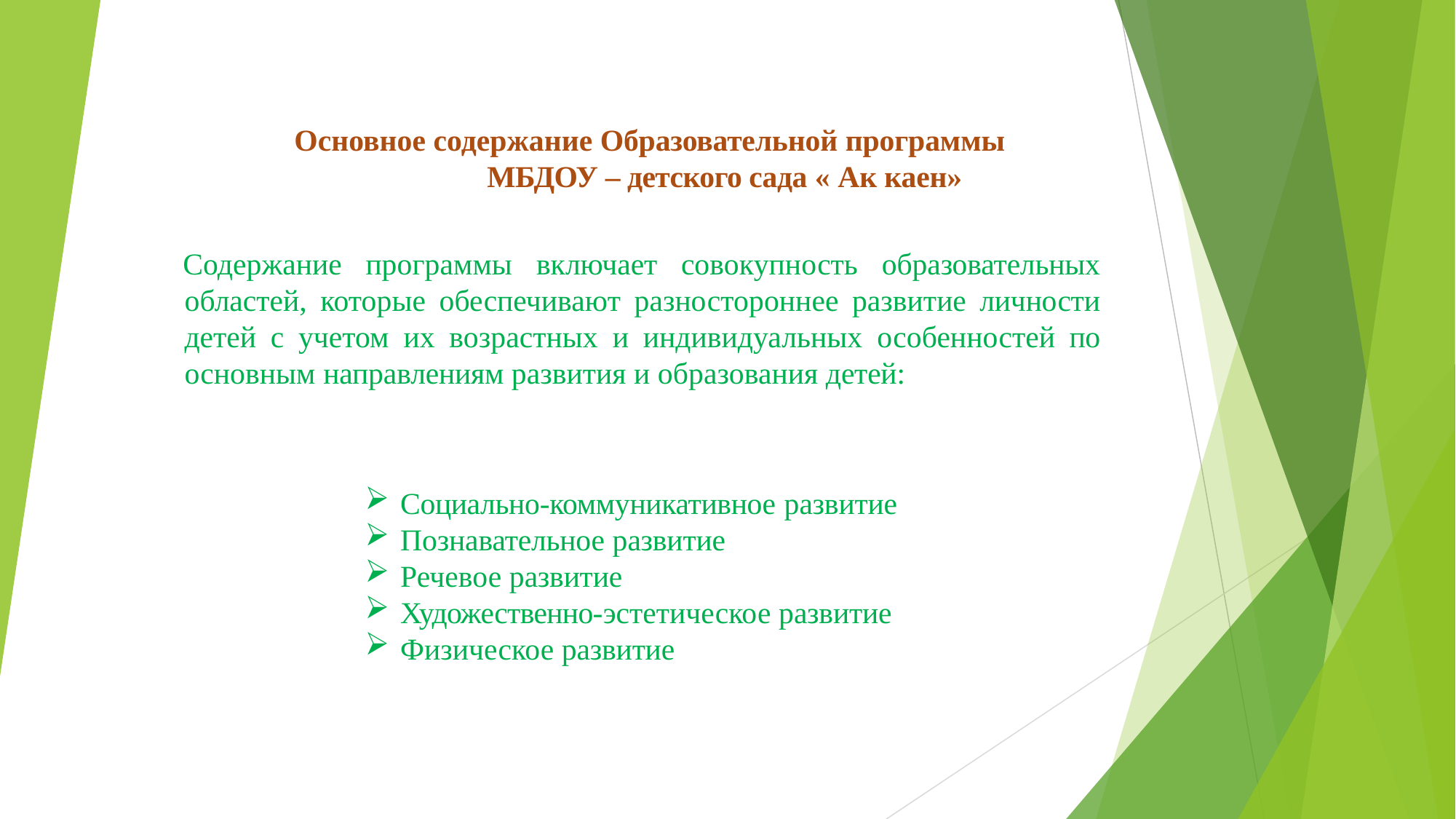

Основное содержание Образовательной программы МБДОУ – детского сада « Ак каен»

Содержание  программы  включает  совокупность  образовательных областей, которые обеспечивают разностороннее развитие личности детей с учетом их возрастных и индивидуальных особенностей по основным направлениям развития и образования детей:
Социально-коммуникативное развитие
Познавательное развитие
Речевое развитие
Художественно-эстетическое развитие
Физическое развитие